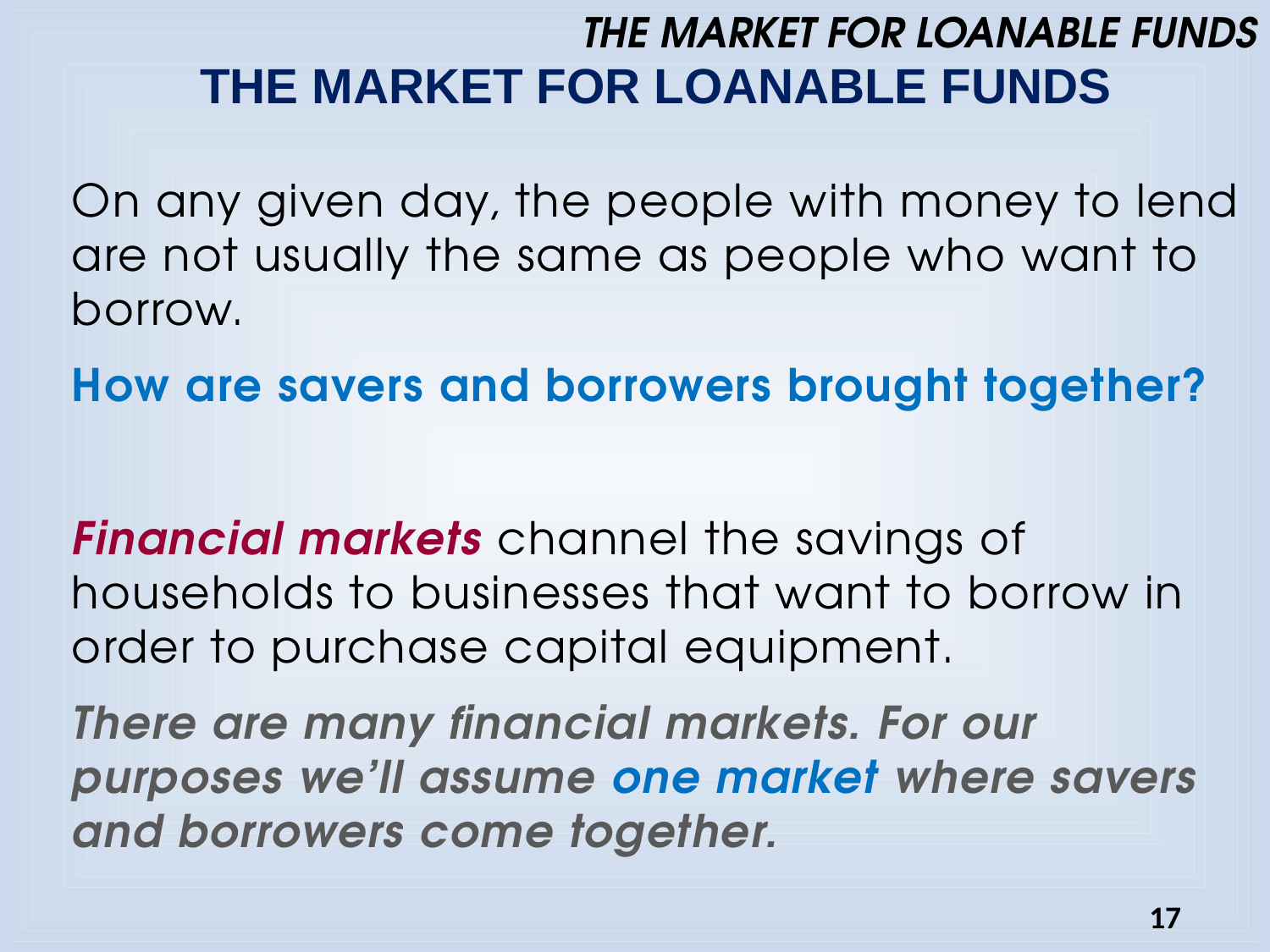

# THE MARKET FOR LOANABLE FUNDS
THE MARKET FOR LOANABLE FUNDS
On any given day, the people with money to lend are not usually the same as people who want to borrow.
How are savers and borrowers brought together?

Financial markets channel the savings of households to businesses that want to borrow in order to purchase capital equipment.
There are many financial markets. For our purposes we’ll assume one market where savers and borrowers come together.